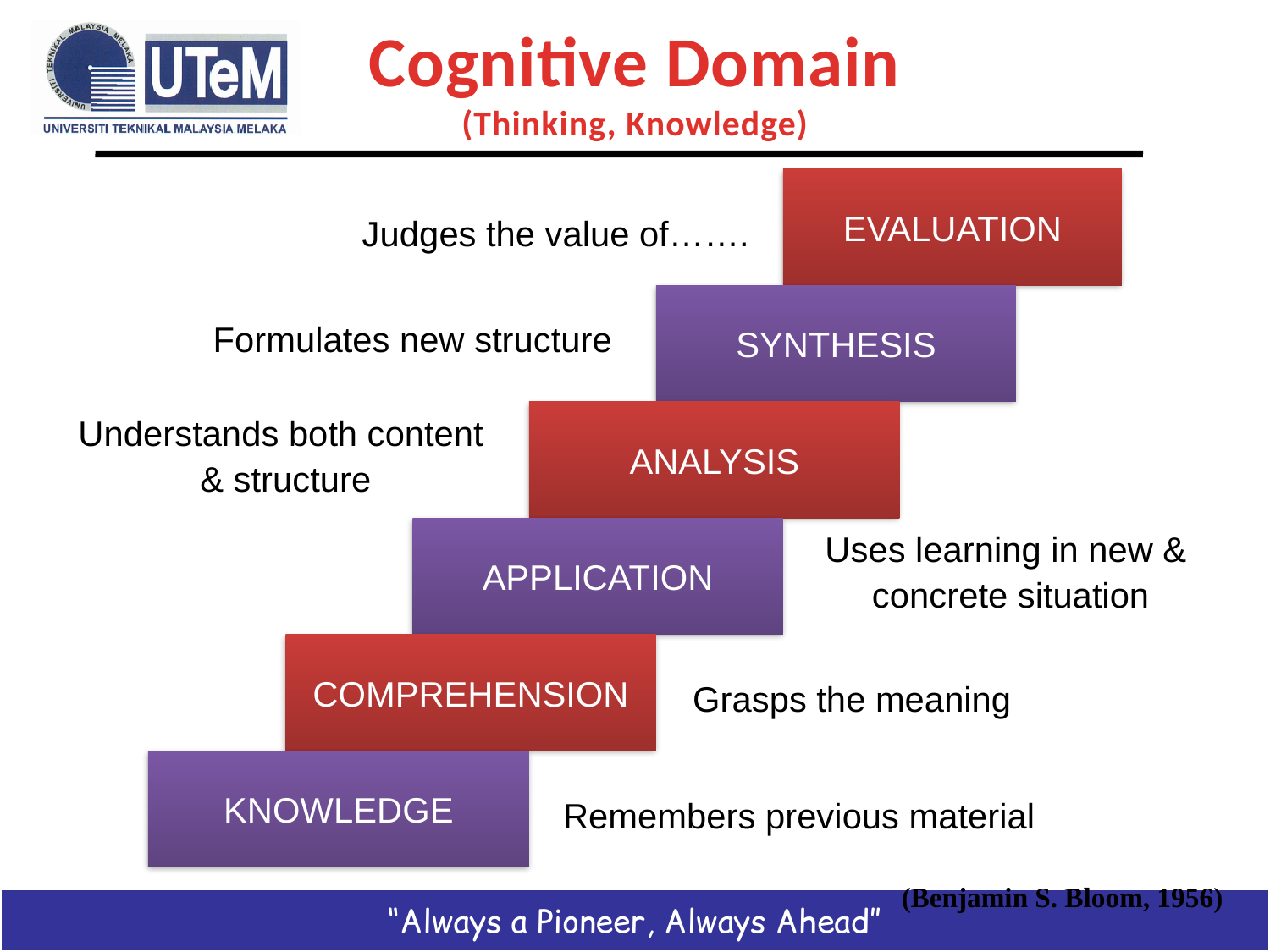

# Cognitive Domain (Thinking, Knowledge)

EVALUATION
Judges the value of…….

SYNTHESIS
Formulates new structure
ANALYSIS
Understands both content
& structure
APPLICATION
Uses learning in new &
concrete situation
COMPREHENSION
Grasps the meaning
KNOWLEDGE
Remembers previous material
(Benjamin S. Bloom, 1956)